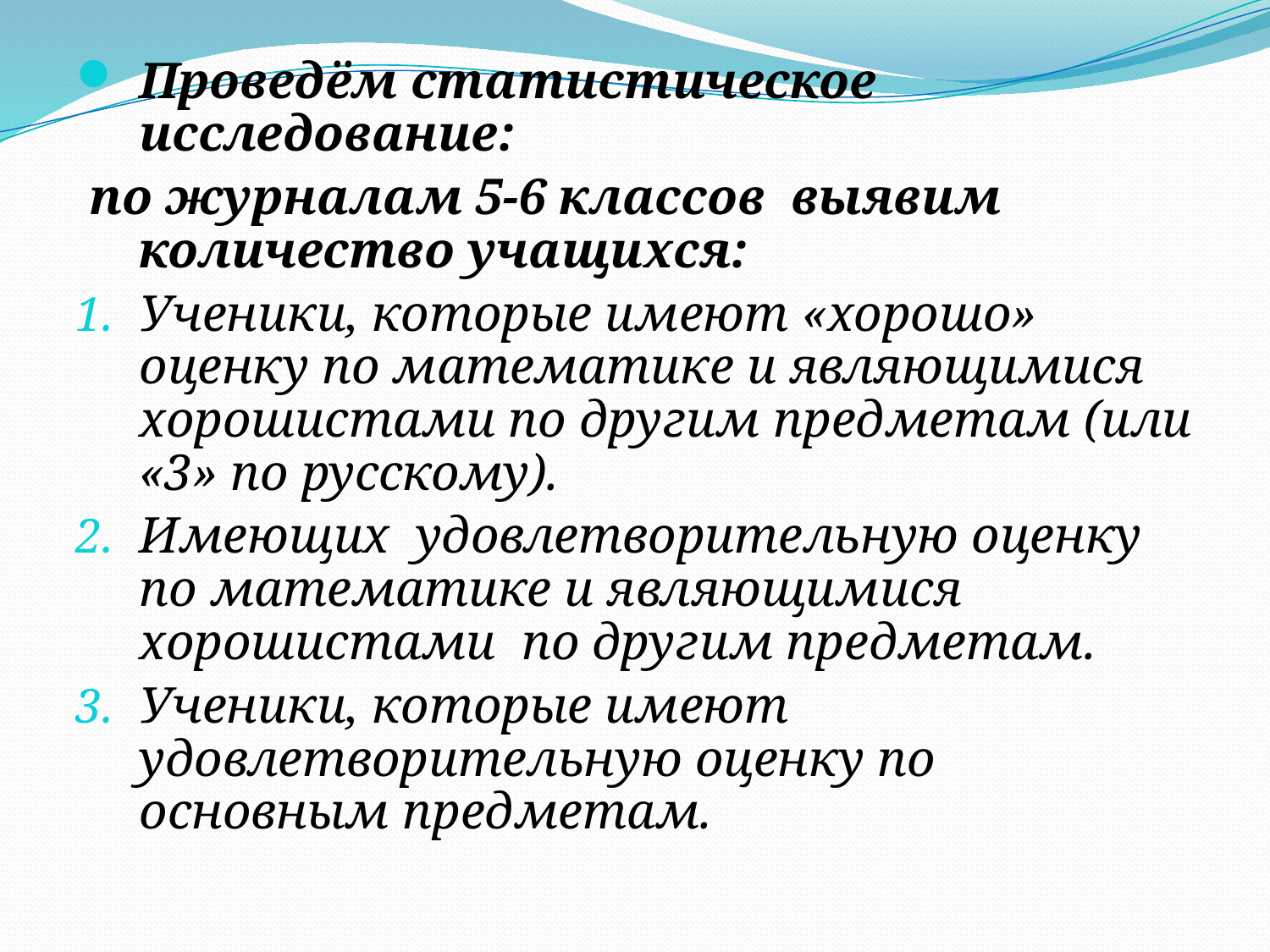

#
Проведём статистическое исследование:
 по журналам 5-6 классов  выявим количество учащихся:
Ученики, которые имеют «хорошо» оценку по математике и являющимися хорошистами по другим предметам (или «3» по русскому).
Имеющих  удовлетворительную оценку по математике и являющимися хорошистами  по другим предметам.
Ученики, которые имеют  удовлетворительную оценку по  основным предметам.